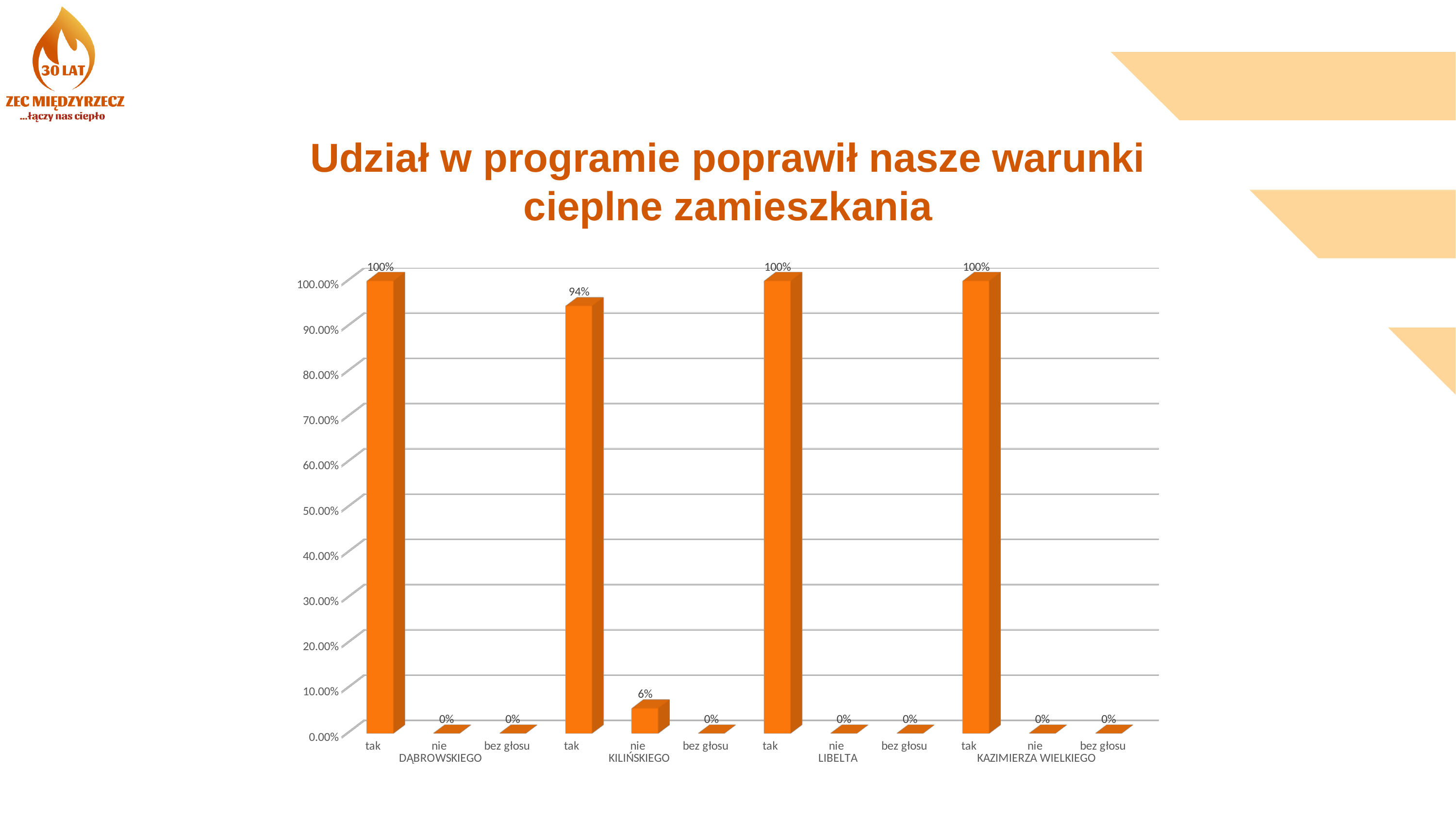

Udział w programie poprawił nasze warunki cieplne zamieszkania

[unsupported chart]